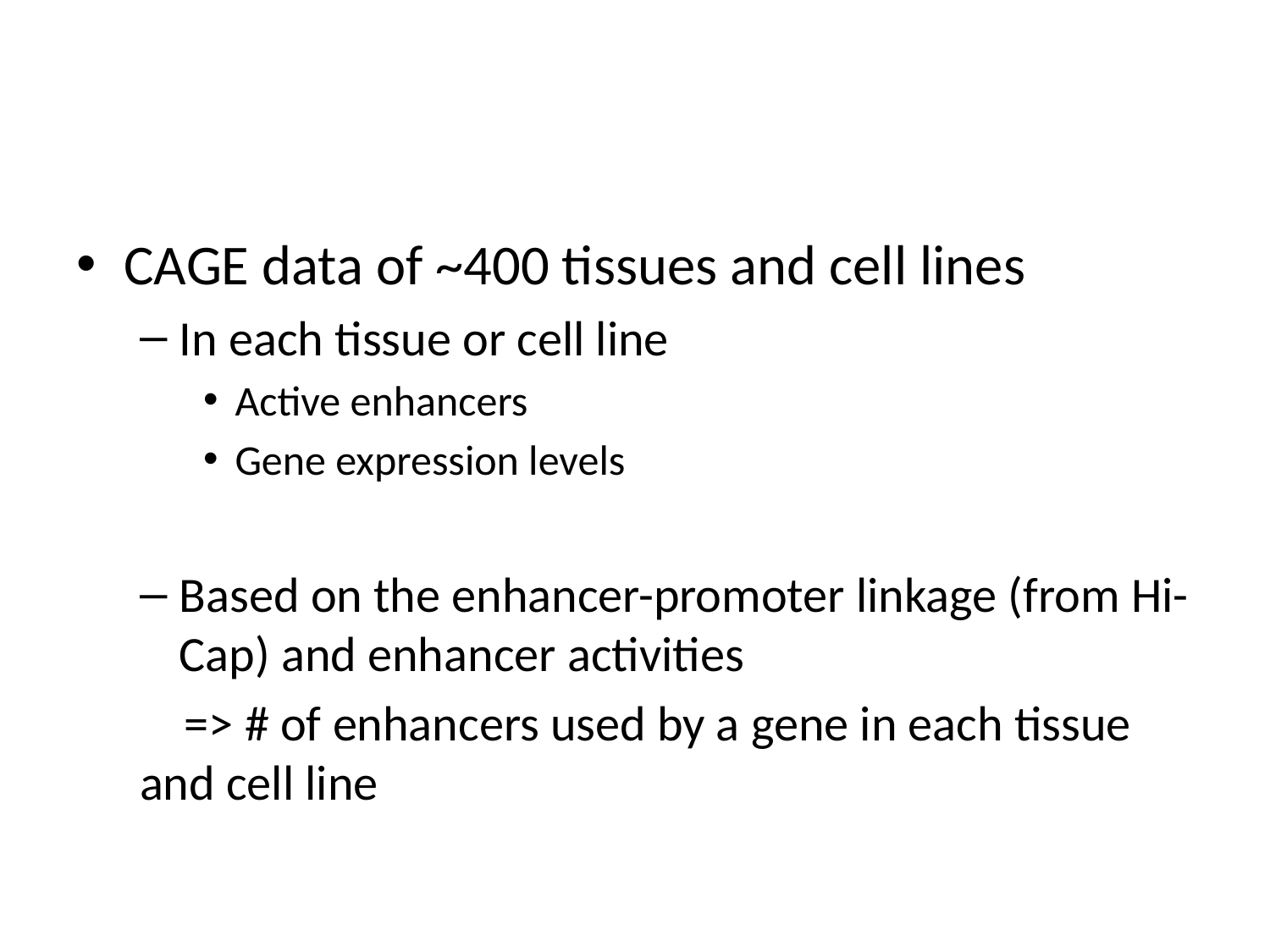

#
CAGE data of ~400 tissues and cell lines
In each tissue or cell line
Active enhancers
Gene expression levels

Based on the enhancer-promoter linkage (from Hi-Cap) and enhancer activities
    => # of enhancers used by a gene in each tissue and cell line